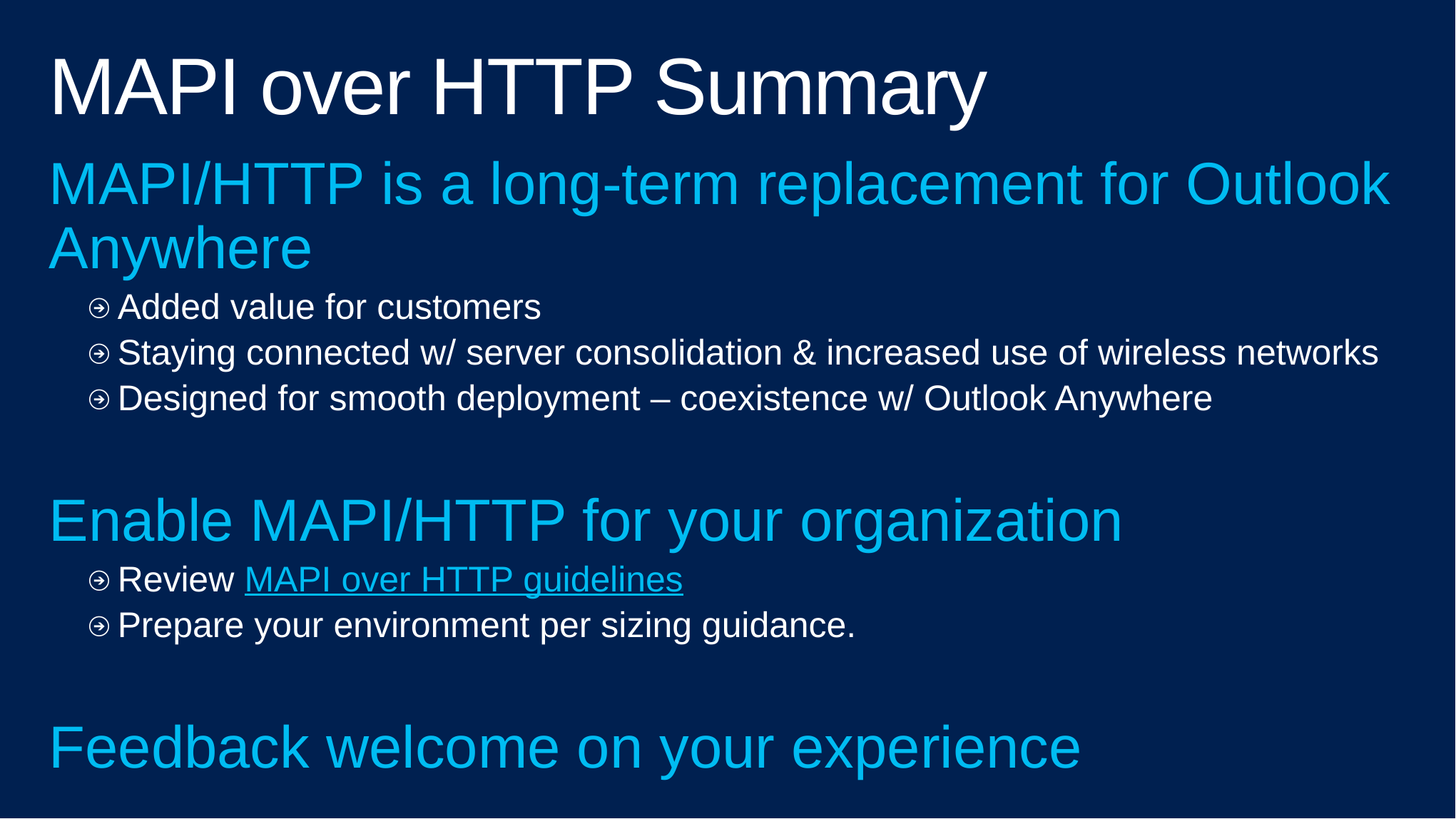

# MAPI over HTTP Summary
MAPI/HTTP is a long-term replacement for Outlook Anywhere
Added value for customers
Staying connected w/ server consolidation & increased use of wireless networks
Designed for smooth deployment – coexistence w/ Outlook Anywhere

Enable MAPI/HTTP for your organization
Review MAPI over HTTP guidelines
Prepare your environment per sizing guidance.

Feedback welcome on your experience